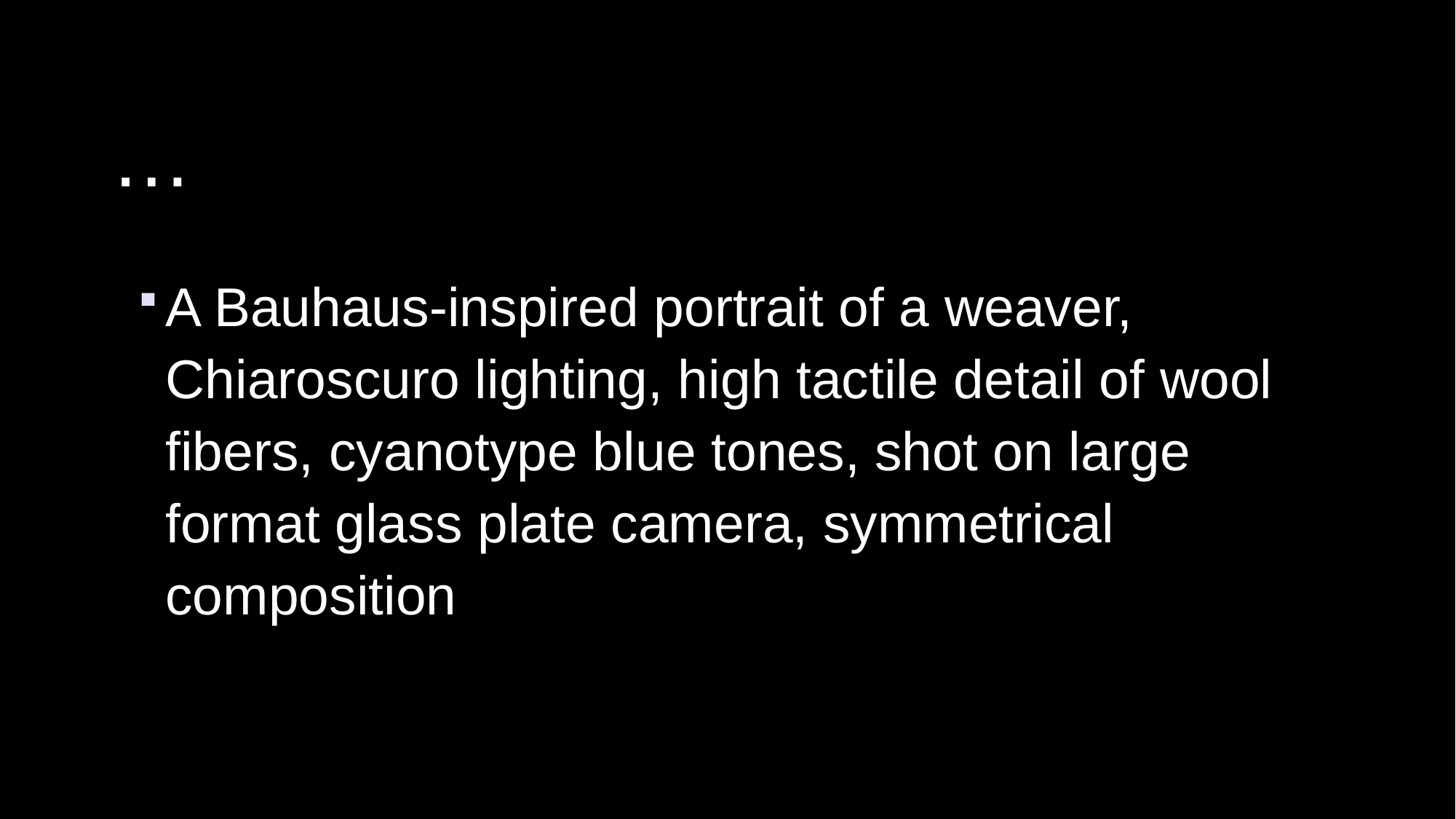

# …
A Bauhaus-inspired portrait of a weaver, Chiaroscuro lighting, high tactile detail of wool fibers, cyanotype blue tones, shot on large format glass plate camera, symmetrical composition